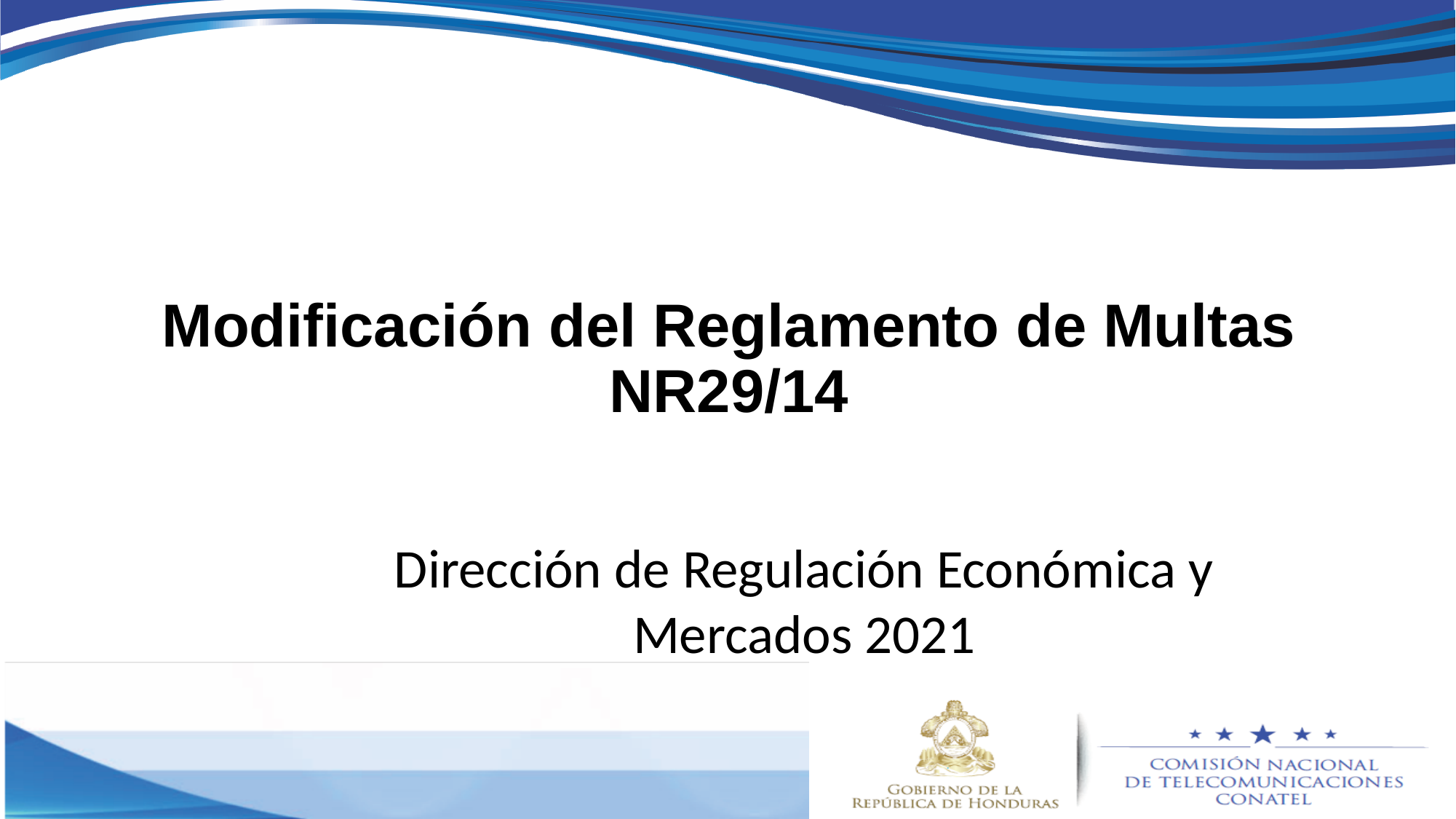

# Modificación del Reglamento de Multas NR29/14
Dirección de Regulación Económica y Mercados 2021